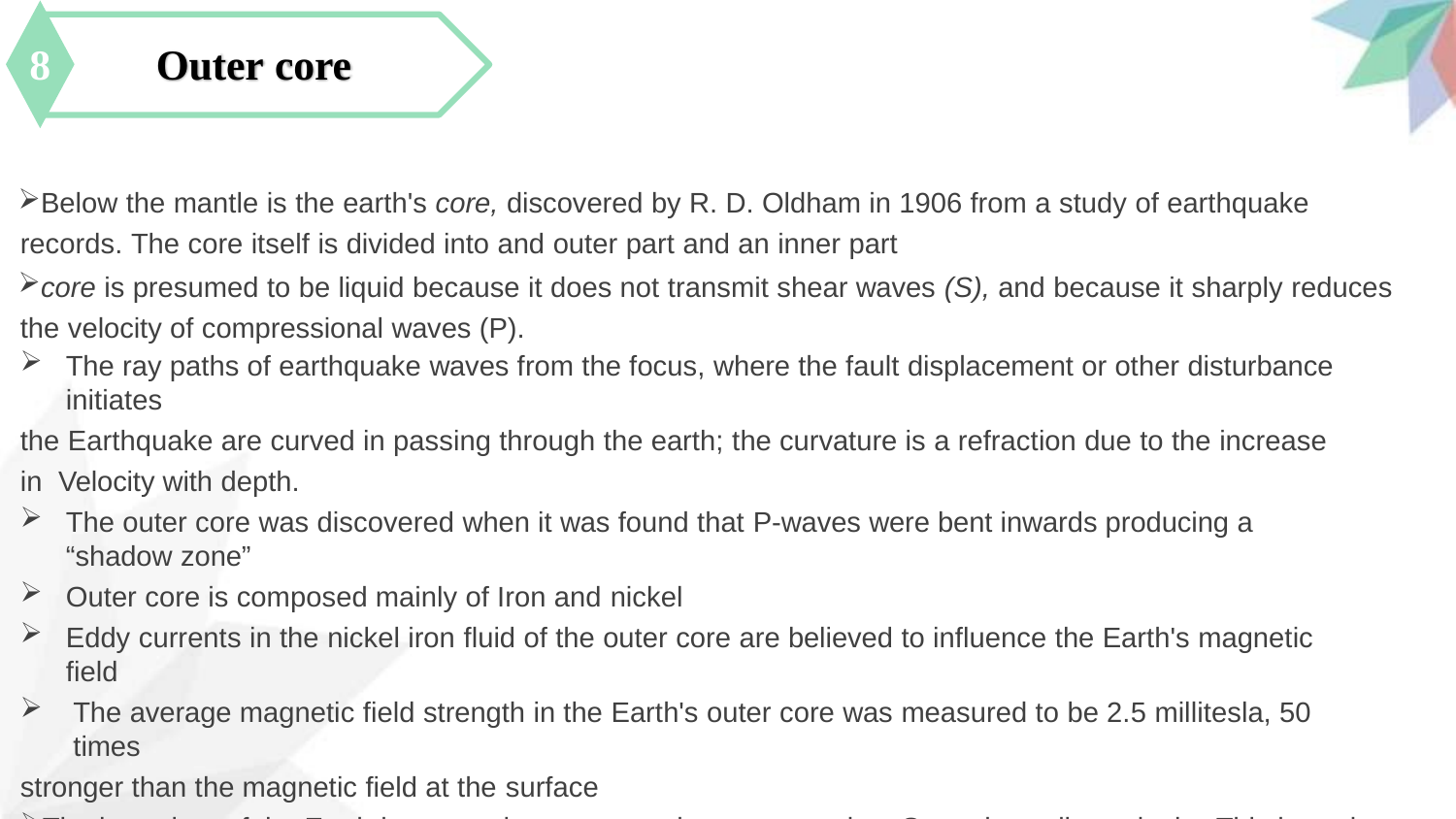

8
# Outer core
Below the mantle is the earth's core, discovered by R. D. Oldham in 1906 from a study of earthquake  records. The core itself is divided into and outer part and an inner part
core is presumed to be liquid because it does not transmit shear waves (S), and because it sharply reduces  the velocity of compressional waves (P).
The ray paths of earthquake waves from the focus, where the fault displacement or other disturbance initiates
the Earthquake are curved in passing through the earth; the curvature is a refraction due to the increase in  Velocity with depth.
The outer core was discovered when it was found that P-waves were bent inwards producing a “shadow zone”
Outer core is composed mainly of Iron and nickel
Eddy currents in the nickel iron fluid of the outer core are believed to influence the Earth's magnetic field
The average magnetic field strength in the Earth's outer core was measured to be 2.5 millitesla, 50 times
stronger than the magnetic field at the surface
The boundary of the Earth between the core–mantle was termed as Guttenberg discontinuity. This boundary  located at approximately 2891 km depth beneath the Earth's surface